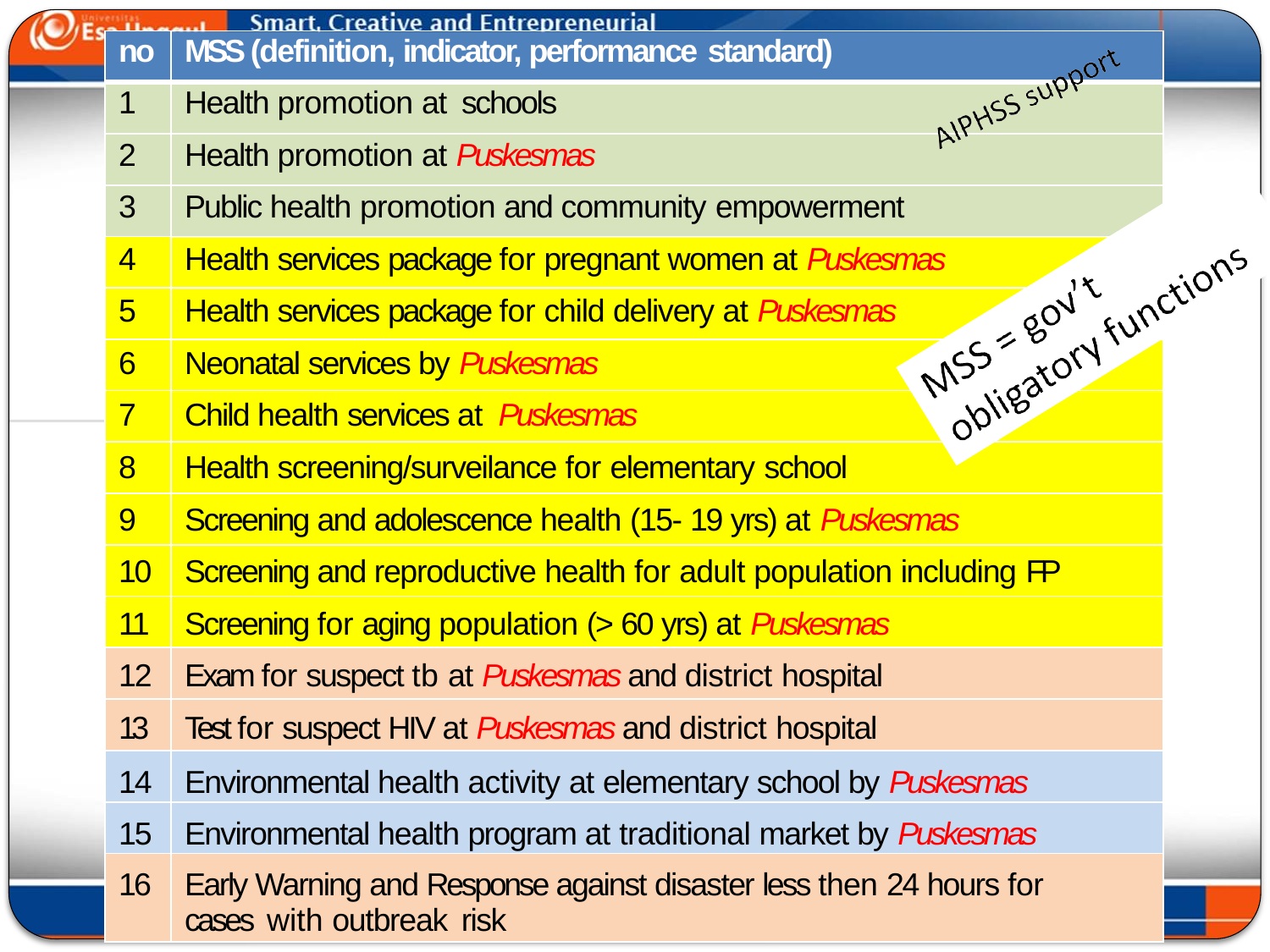

| no | MSS (definition, indicator, performance standard) |
| --- | --- |
| 1 | Health promotion at schools |
| 2 | Health promotion at Puskesmas |
| 3 | Public health promotion and community empowerment |
| 4 | Health services package for pregnant women at Puskesmas |
| 5 | Health services package for child delivery at Puskesmas |
| 6 | Neonatal services by Puskesmas |
| 7 | Child health services at Puskesmas |
| 8 | Health screening/surveilance for elementary school |
| 9 | Screening and adolescence health (15- 19 yrs) at Puskesmas |
| 10 | Screening and reproductive health for adult population including FP |
| 11 | Screening for aging population (> 60 yrs) at Puskesmas |
| 12 | Exam for suspect tb at Puskesmas and district hospital |
| 13 | Test for suspect HIV at Puskesmas and district hospital |
| 14 | Environmental health activity at elementary school by Puskesmas |
| 15 | Environmental health program at traditional market by Puskesmas |
| 16 | Early Warning and Response against disaster less then 24 hours for cases with outbreak risk |